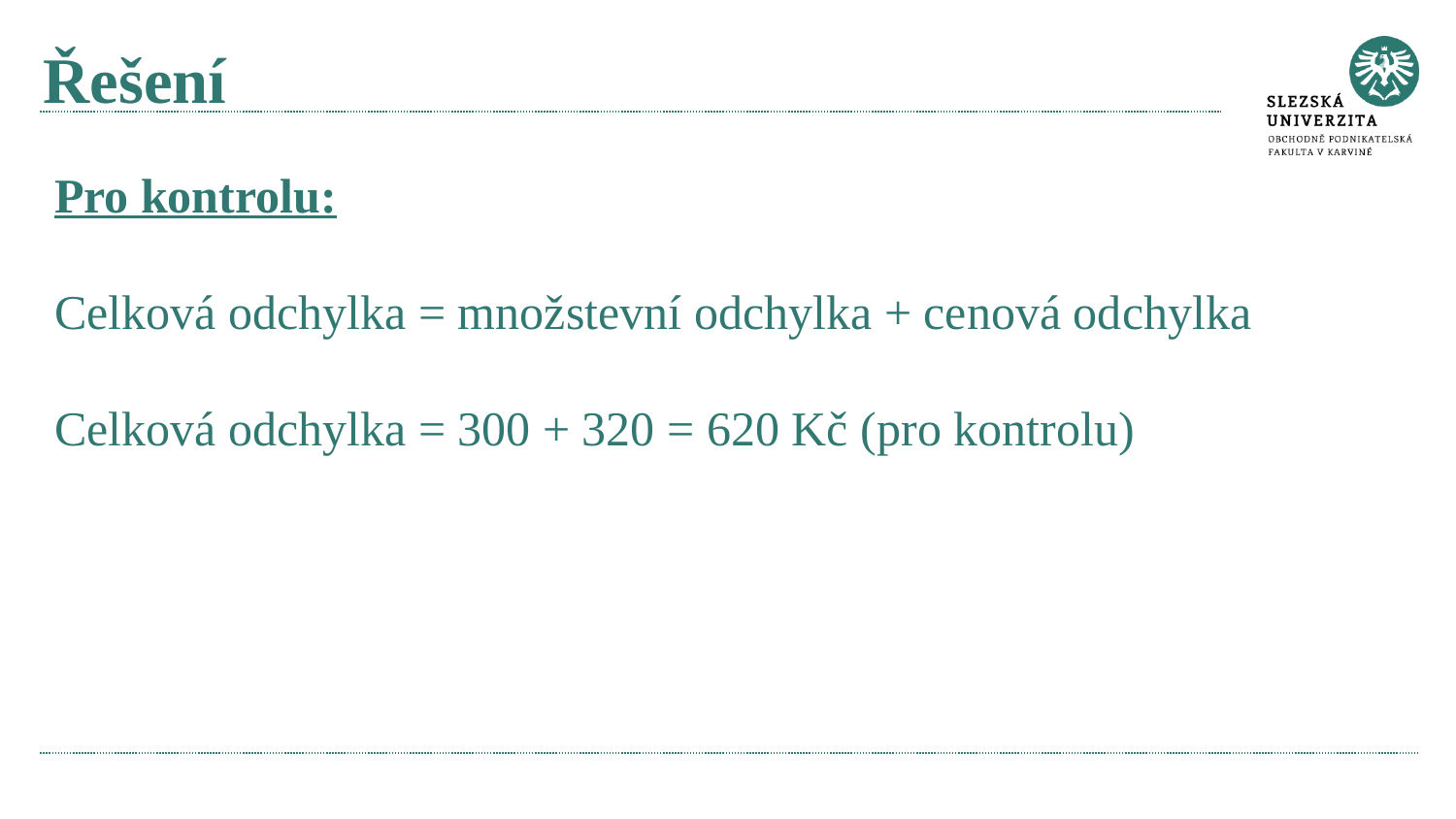

# Řešení
Pro kontrolu:

Celková odchylka = množstevní odchylka + cenová odchylka

Celková odchylka = 300 + 320 = 620 Kč (pro kontrolu)